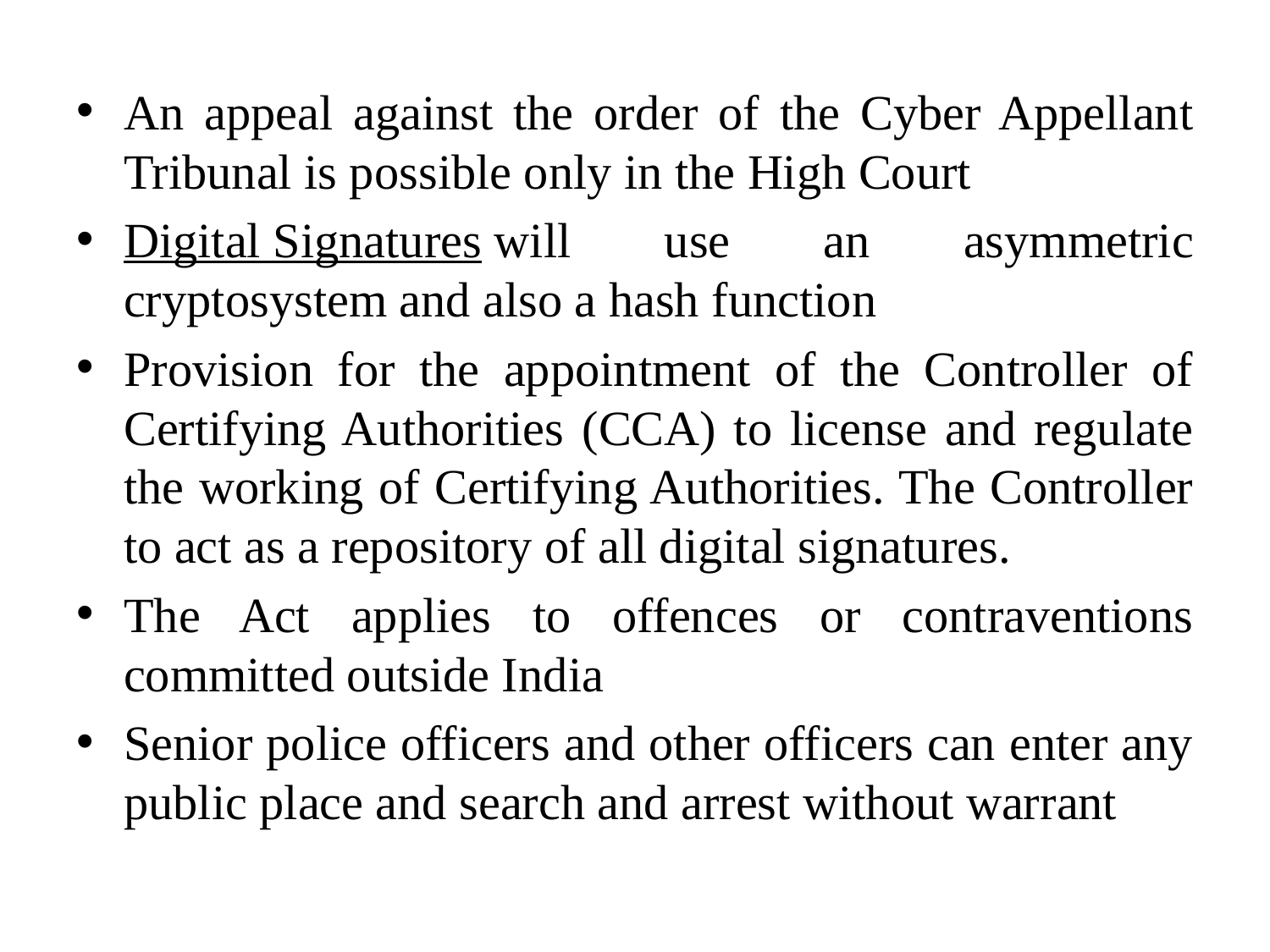

An appeal against the order of the Cyber Appellant Tribunal is possible only in the High Court
Digital Signatures will use an asymmetric cryptosystem and also a hash function
Provision for the appointment of the Controller of Certifying Authorities (CCA) to license and regulate the working of Certifying Authorities. The Controller to act as a repository of all digital signatures.
The Act applies to offences or contraventions committed outside India
Senior police officers and other officers can enter any public place and search and arrest without warrant